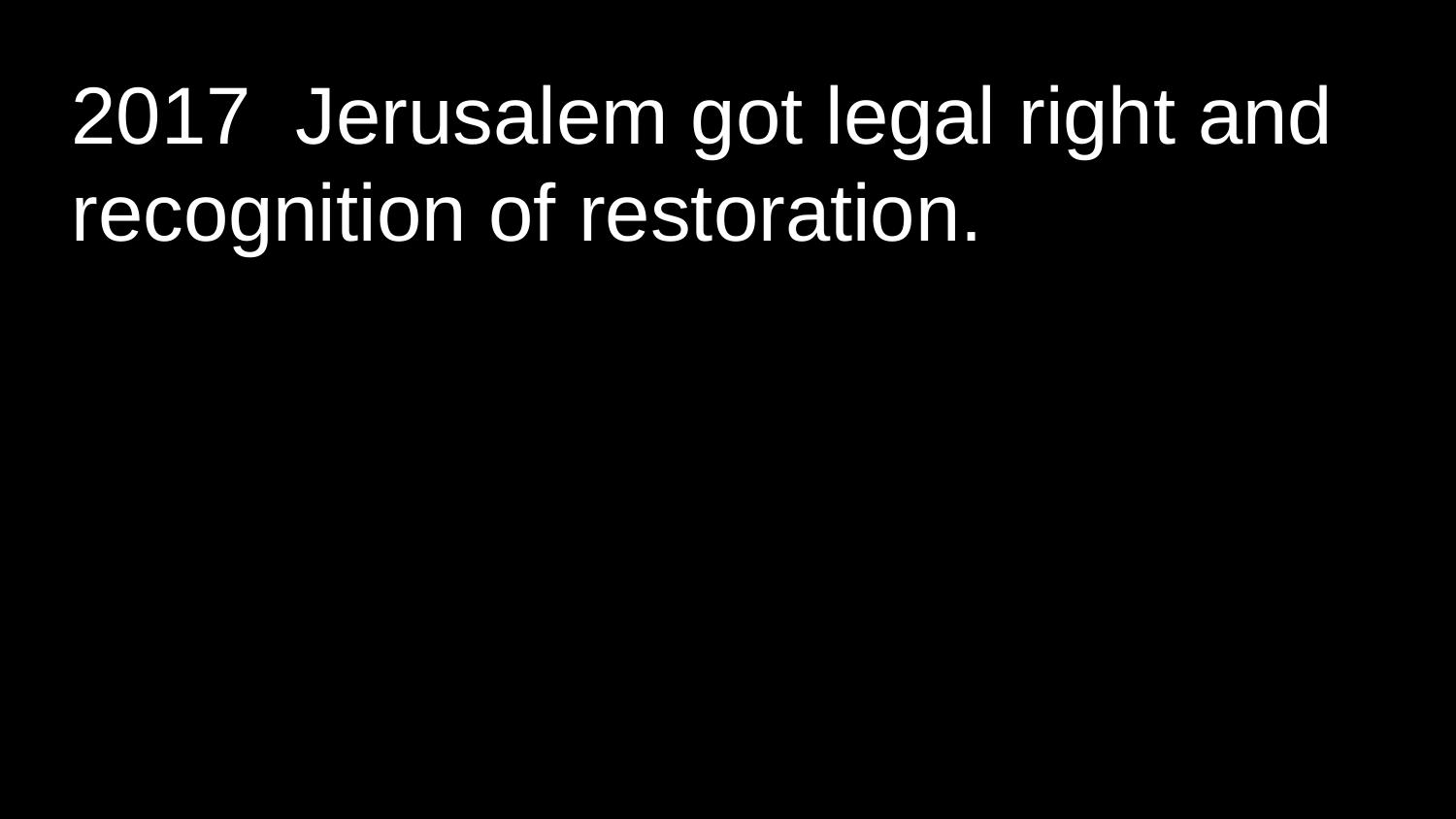

2017  Jerusalem got legal right and recognition of restoration.